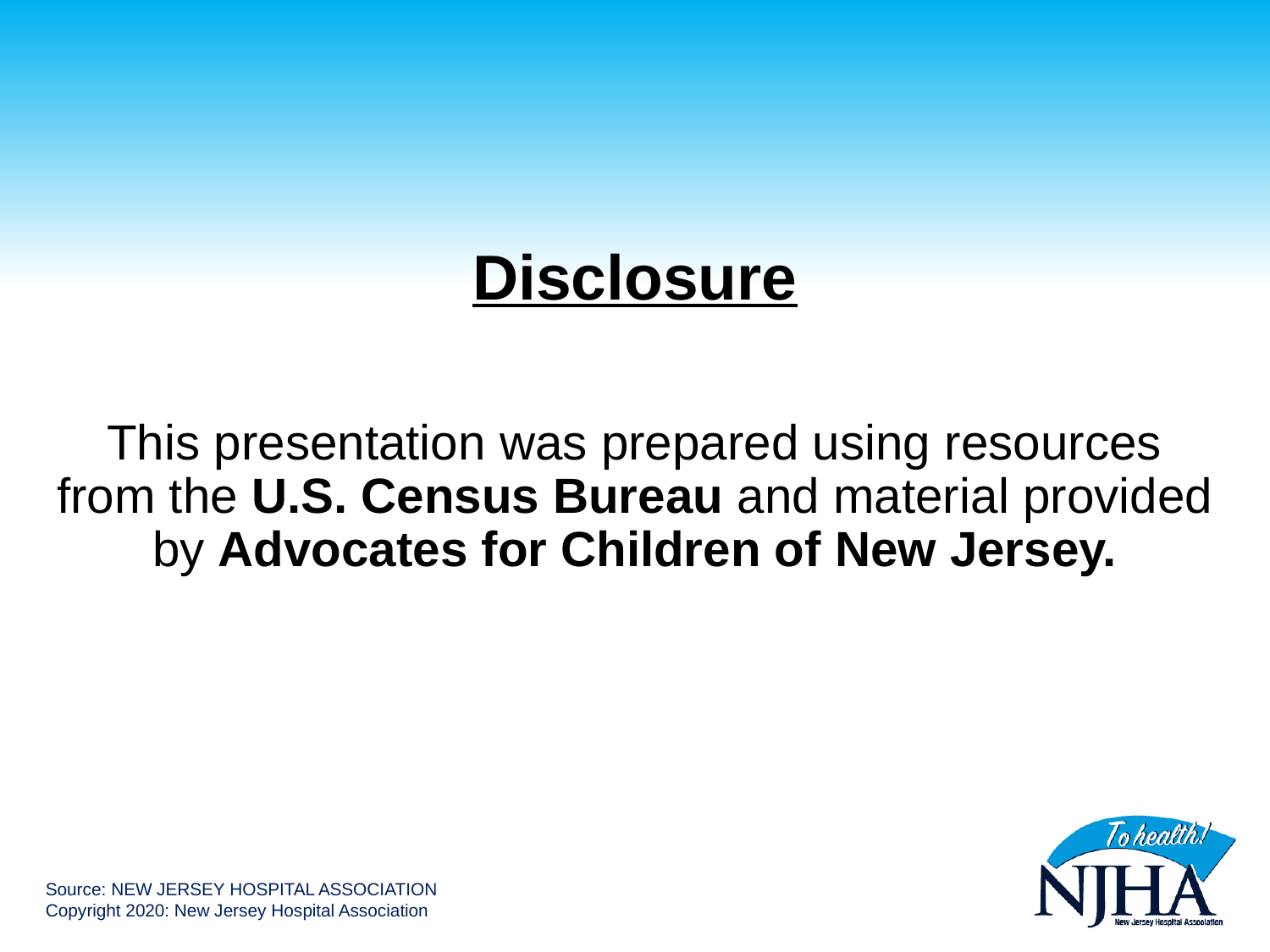

Disclosure

This presentation was prepared using resources from the U.S. Census Bureau and material provided by Advocates for Children of New Jersey.